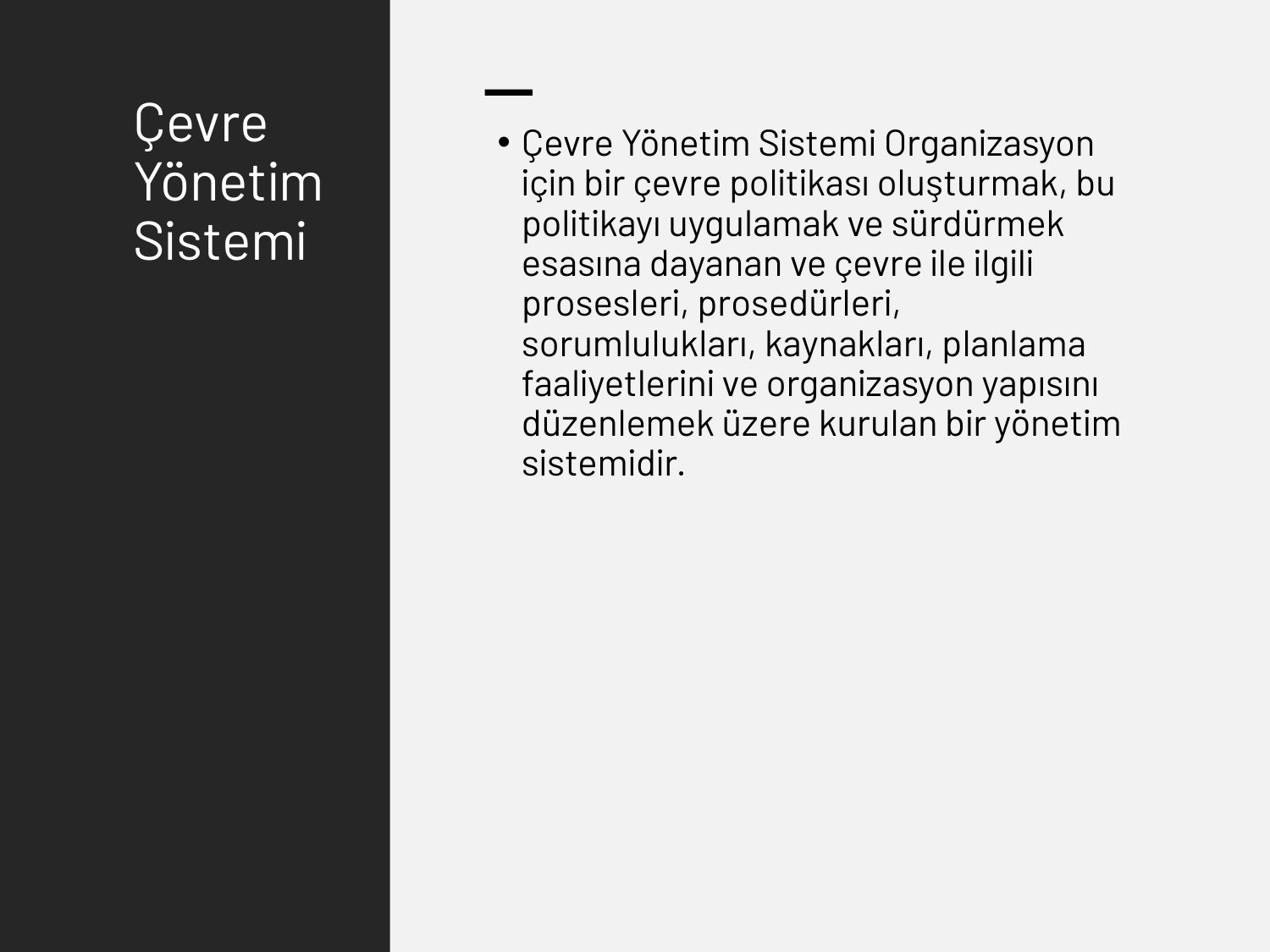

# Çevre Yönetim Sistemi

Çevre Yönetim Sistemi Organizasyon için bir çevre politikası oluşturmak, bu politikayı uygulamak ve sürdürmek esasına dayanan ve çevre ile ilgili prosesleri, prosedürleri, sorumlulukları, kaynakları, planlama faaliyetlerini ve organizasyon yapısını düzenlemek üzere kurulan bir yönetim sistemidir.